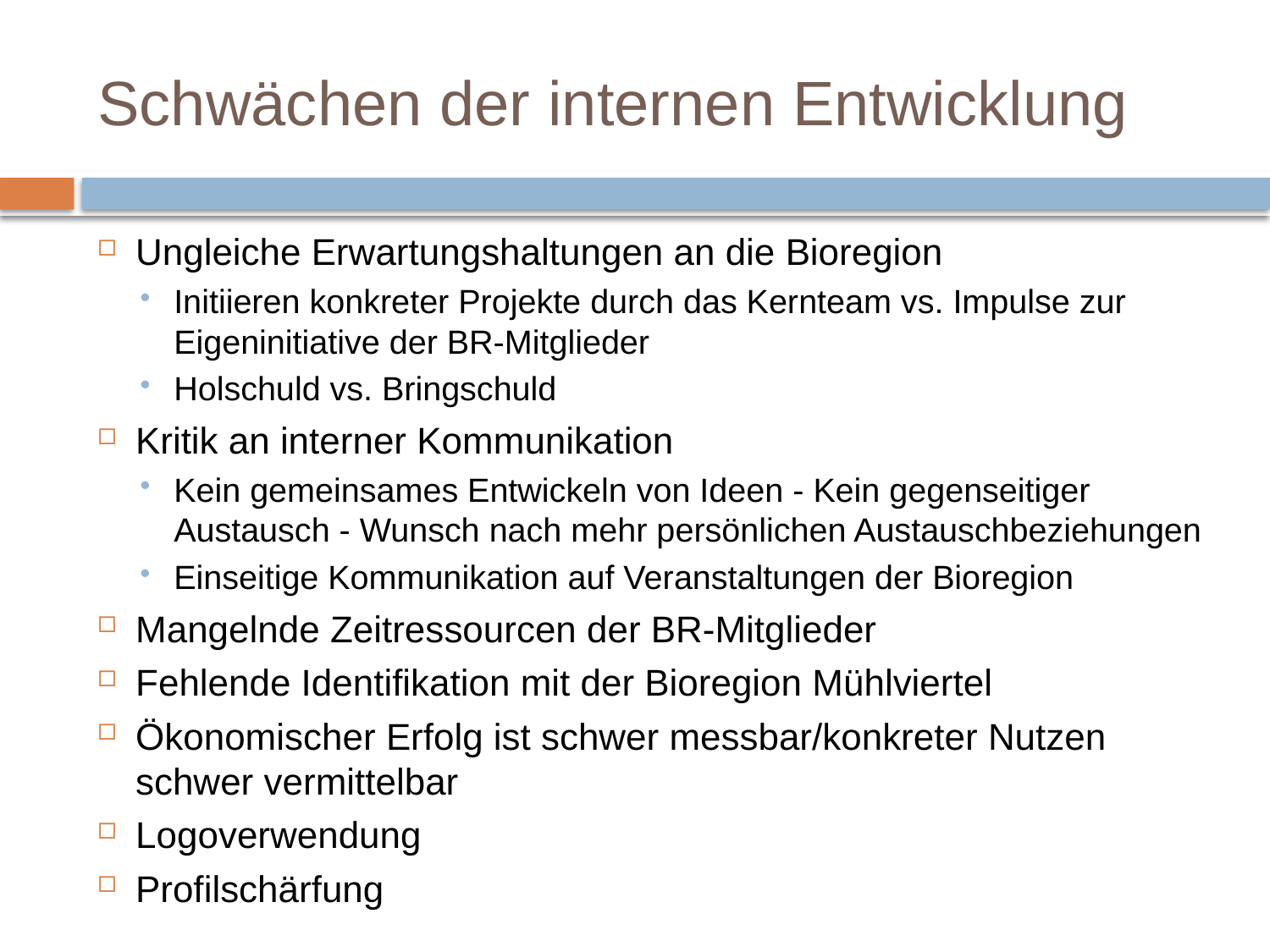

# Schwächen der internen Entwicklung
Ungleiche Erwartungshaltungen an die Bioregion
Initiieren konkreter Projekte durch das Kernteam vs. Impulse zur Eigeninitiative der BR-Mitglieder
Holschuld vs. Bringschuld
Kritik an interner Kommunikation
Kein gemeinsames Entwickeln von Ideen - Kein gegenseitiger Austausch - Wunsch nach mehr persönlichen Austauschbeziehungen
Einseitige Kommunikation auf Veranstaltungen der Bioregion
Mangelnde Zeitressourcen der BR-Mitglieder
Fehlende Identifikation mit der Bioregion Mühlviertel
Ökonomischer Erfolg ist schwer messbar/konkreter Nutzen schwer vermittelbar
Logoverwendung
Profilschärfung